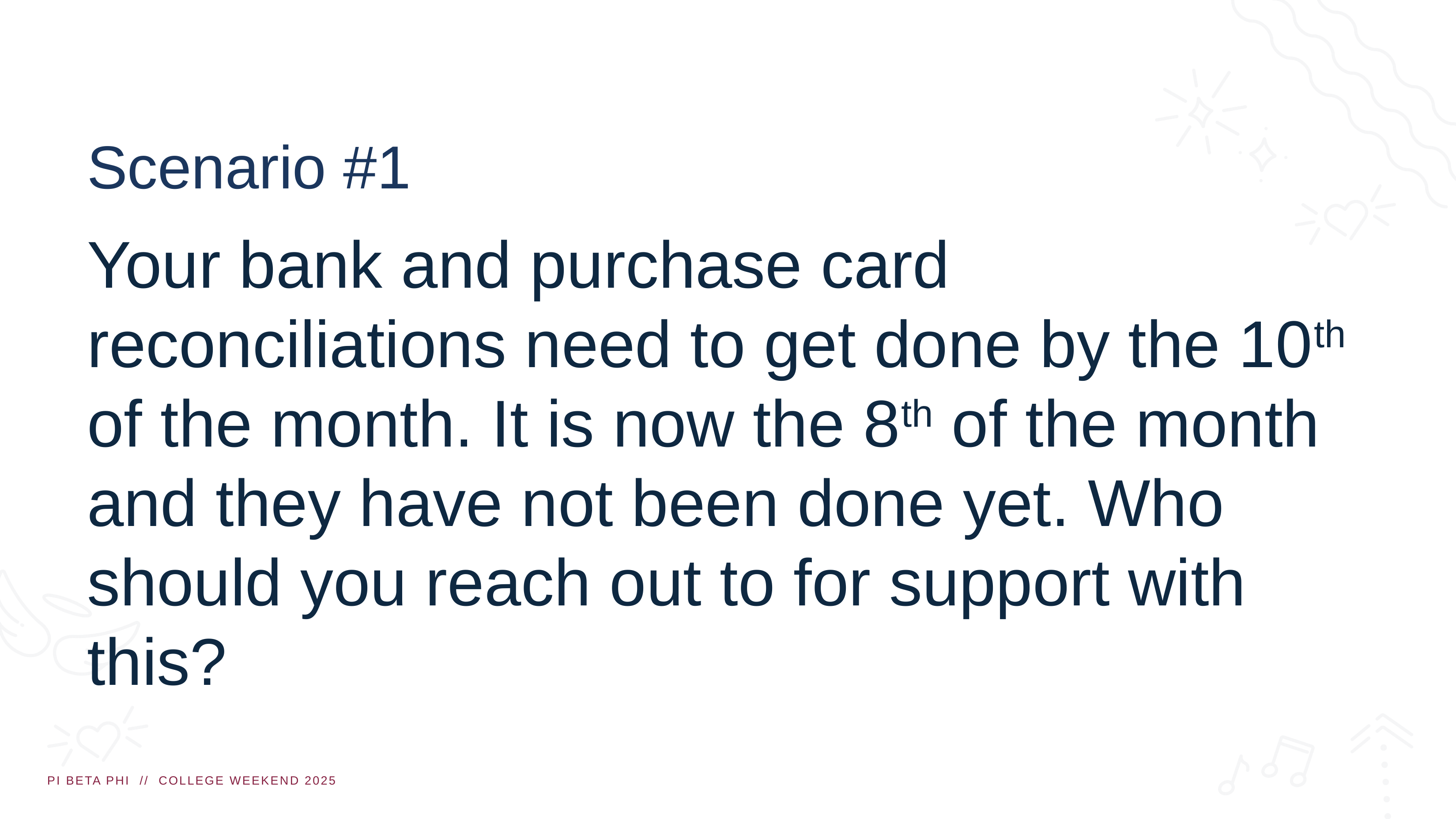

# Scenario #1
Your bank and purchase card reconciliations need to get done by the 10th of the month. It is now the 8th of the month and they have not been done yet. Who should you reach out to for support with this?